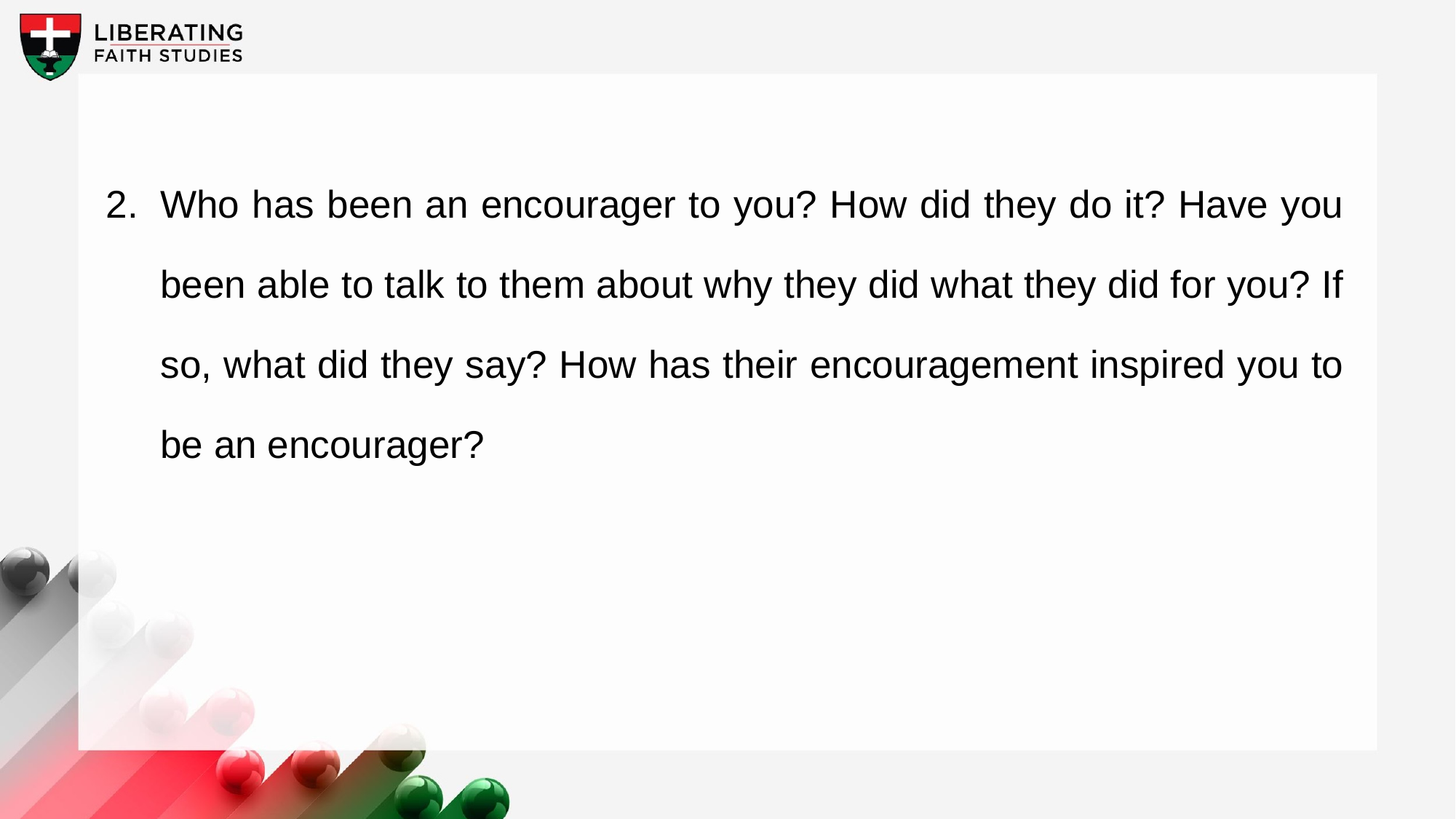

2.	Who has been an encourager to you? How did they do it? Have you been able to talk to them about why they did what they did for you? If so, what did they say? How has their encouragement inspired you to be an encourager?